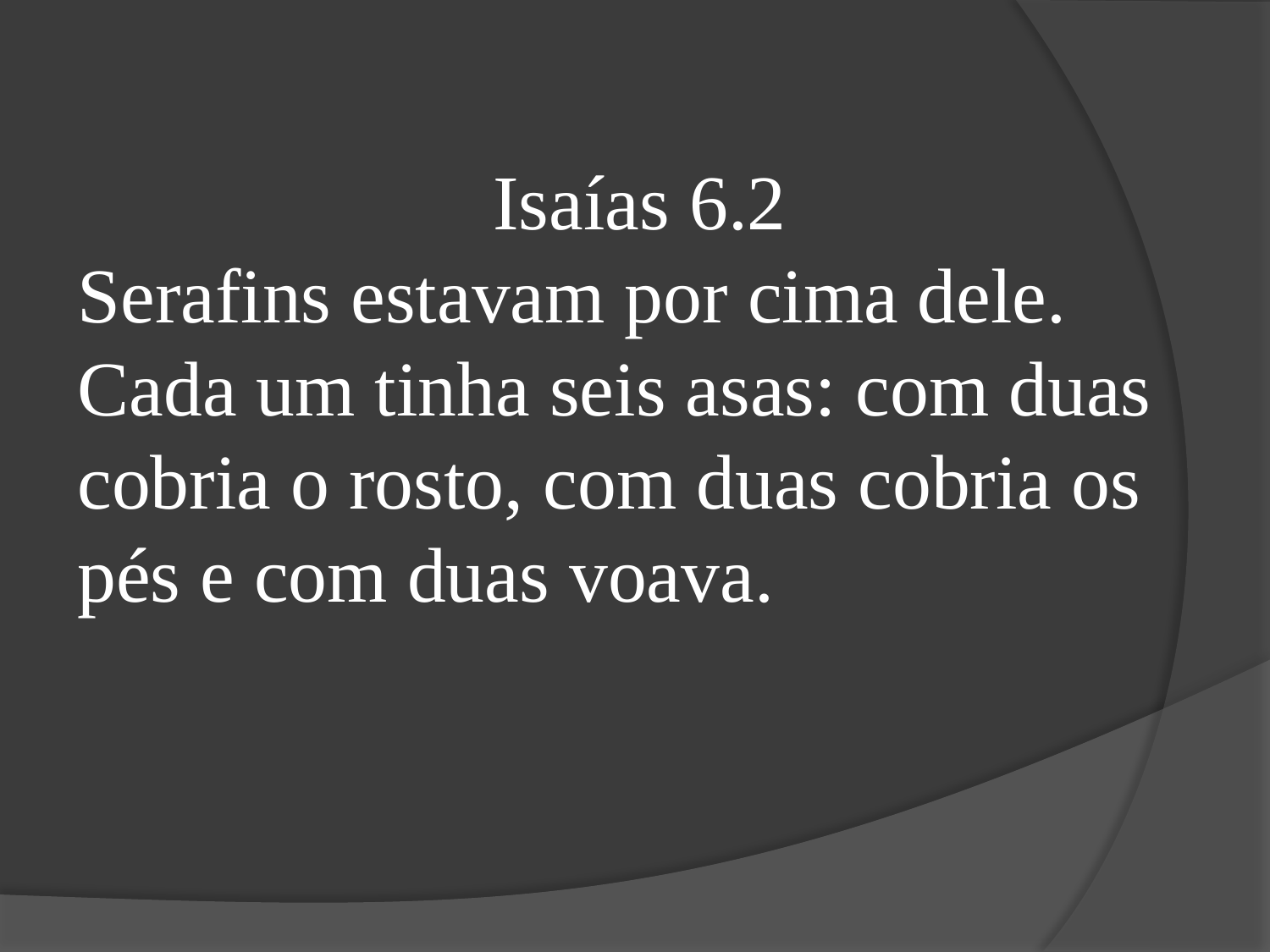

Isaías 6.2
Serafins estavam por cima dele. Cada um tinha seis asas: com duas cobria o rosto, com duas cobria os pés e com duas voava.